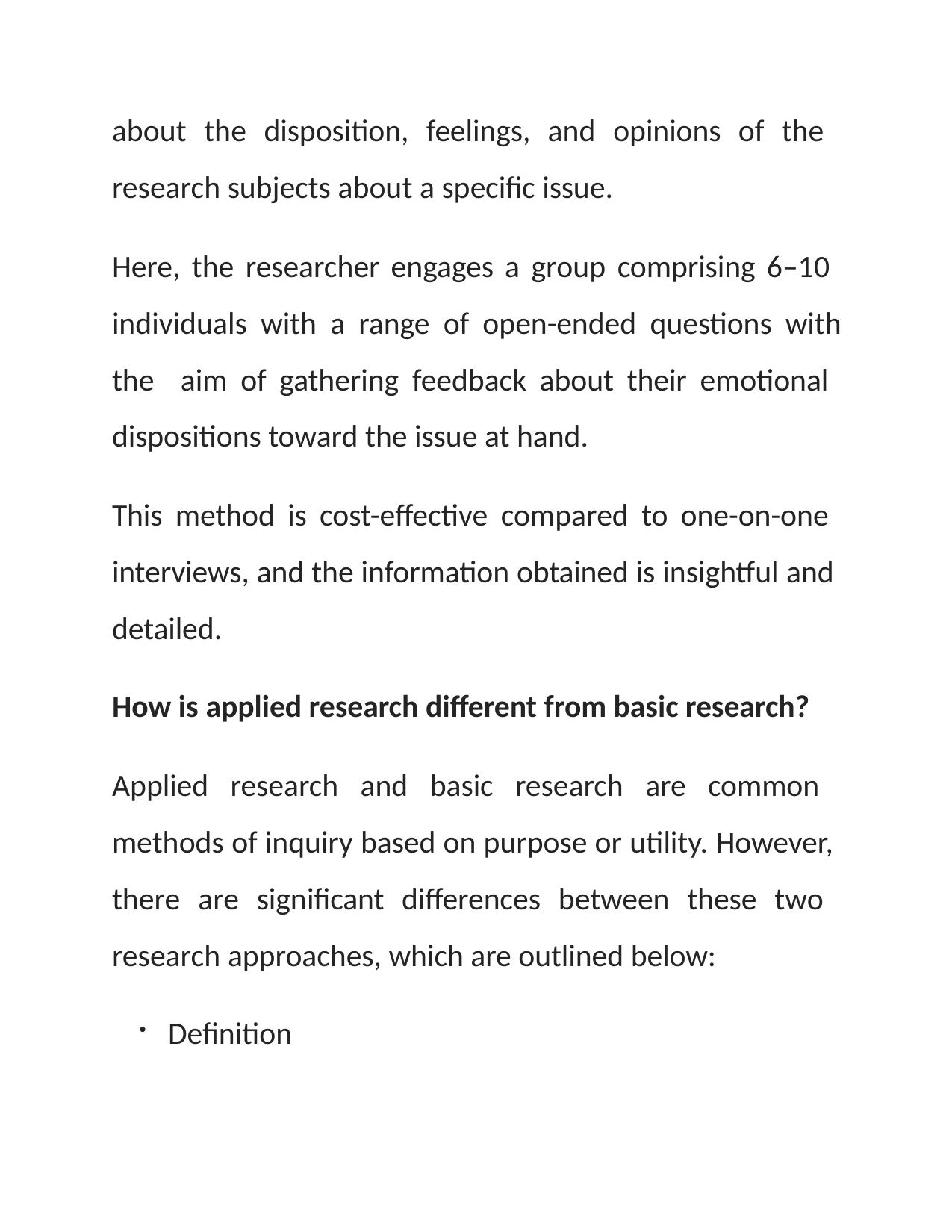

about the disposition, feelings, and opinions of the  research subjects about a specific issue.
Here, the researcher engages a group comprising 6–10  individuals with a range of open-ended questions with the  aim of gathering feedback about their emotional  dispositions toward the issue at hand.
This method is cost-effective compared to one-on-one  interviews, and the information obtained is insightful and  detailed.

How is applied research different from basic research?
Applied research and basic research are common  methods of inquiry based on purpose or utility. However,  there are significant differences between these two  research approaches, which are outlined below:

Definition